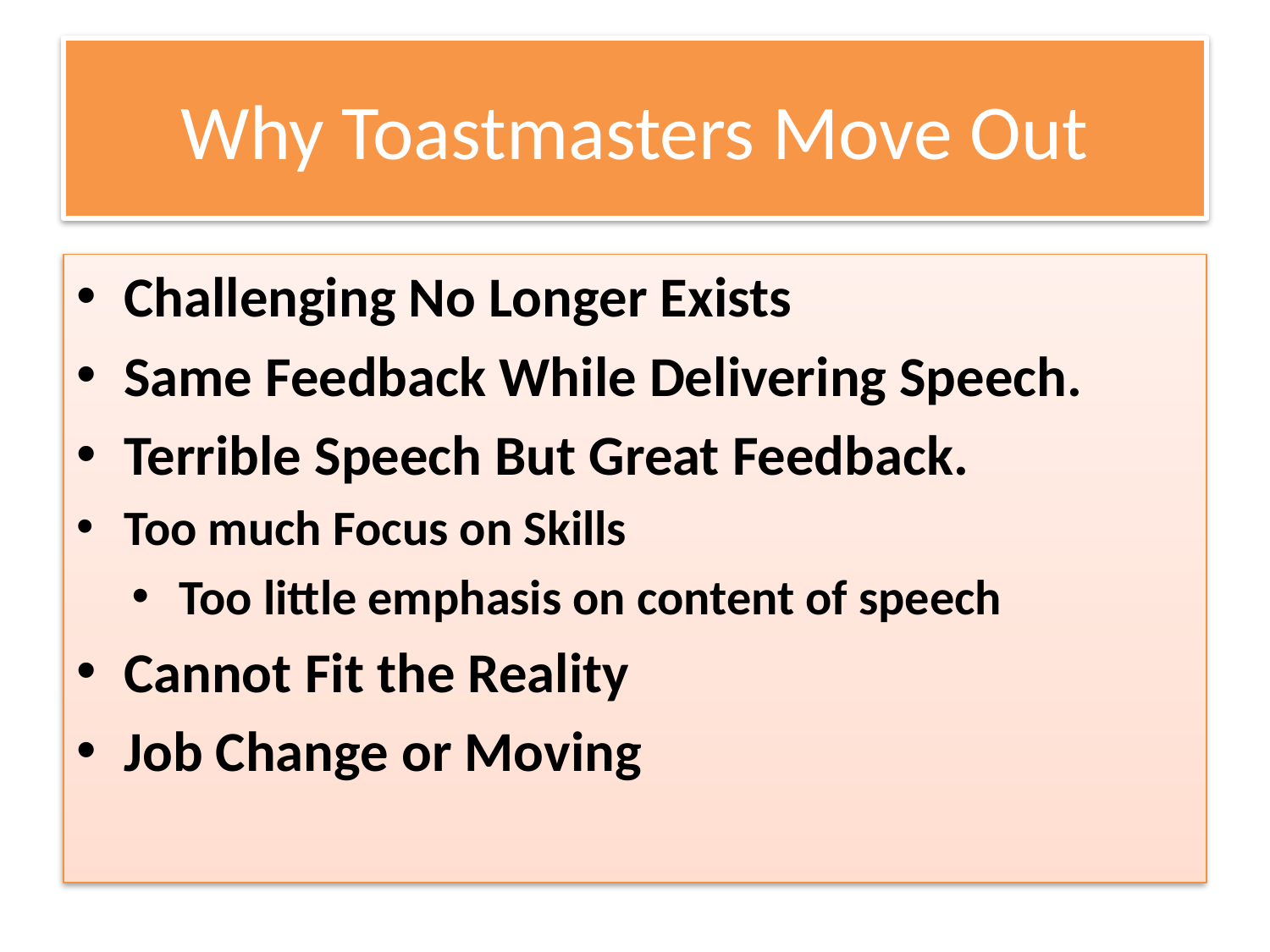

# Why Toastmasters Move Out
Challenging No Longer Exists
Same Feedback While Delivering Speech.
Terrible Speech But Great Feedback.
Too much Focus on Skills
Too little emphasis on content of speech
Cannot Fit the Reality
Job Change or Moving